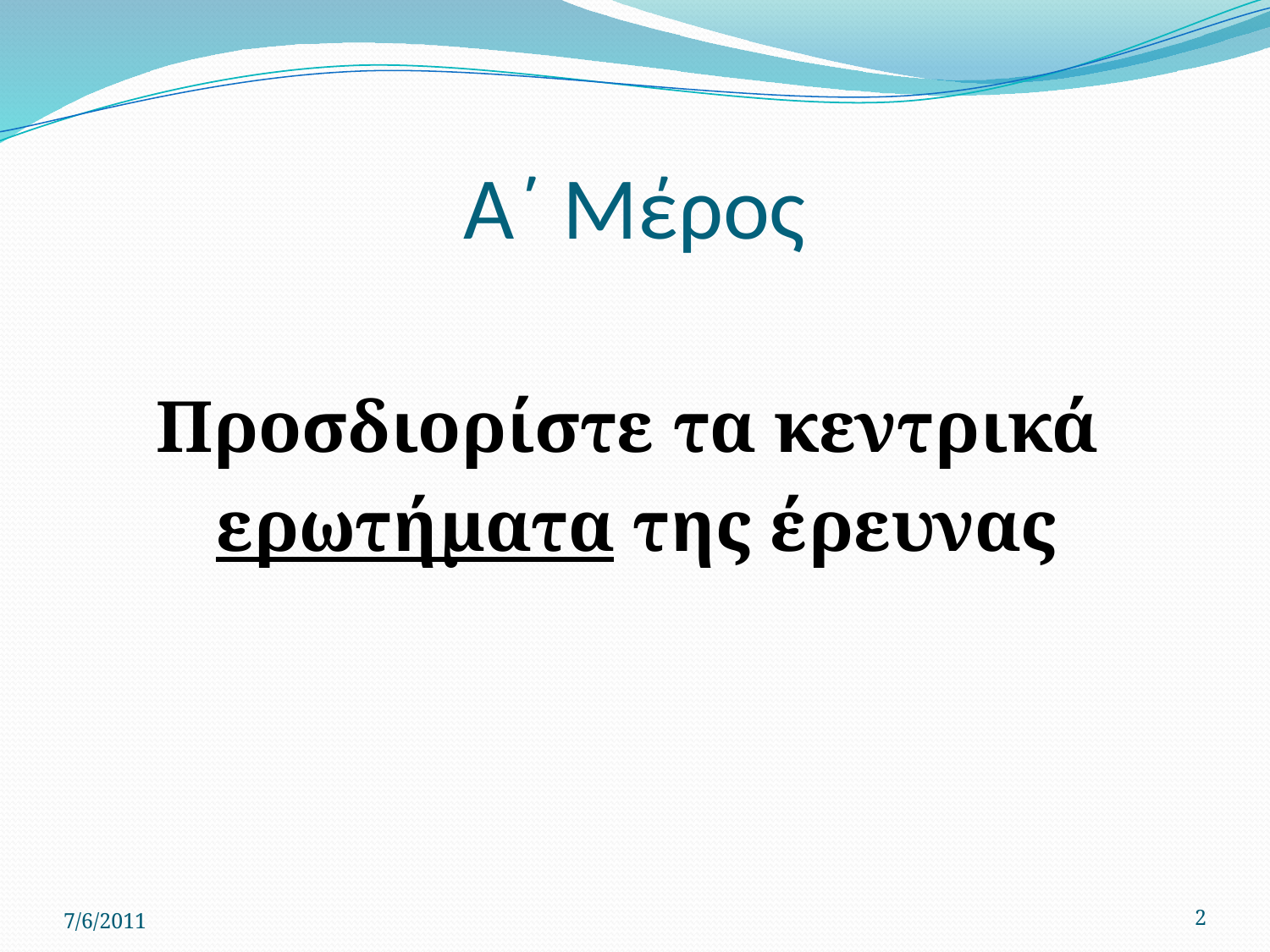

# Α΄ Μέρος
Προσδιορίστε τα κεντρικά
ερωτήματα της έρευνας

7/6/2011

2